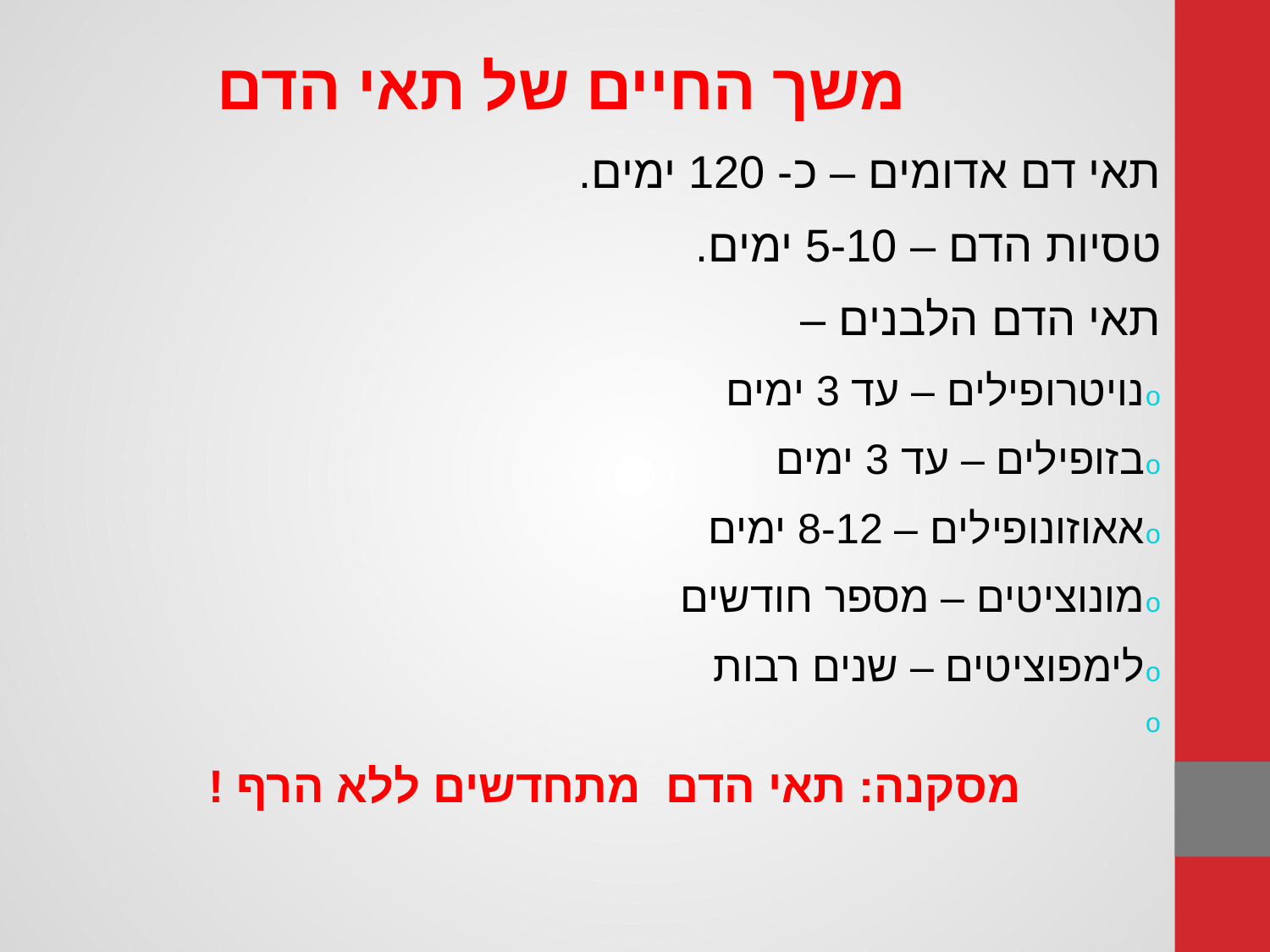

משך החיים של תאי הדם
תאי דם אדומים – כ- 120 ימים.
טסיות הדם – 5-10 ימים.
תאי הדם הלבנים –
oנויטרופילים – עד 3 ימים
oבזופילים – עד 3 ימים
oאאוזונופילים – 8-12 ימים
oמונוציטים – מספר חודשים
oלימפוציטים – שנים רבות
o
           מסקנה: תאי הדם  מתחדשים ללא הרף !